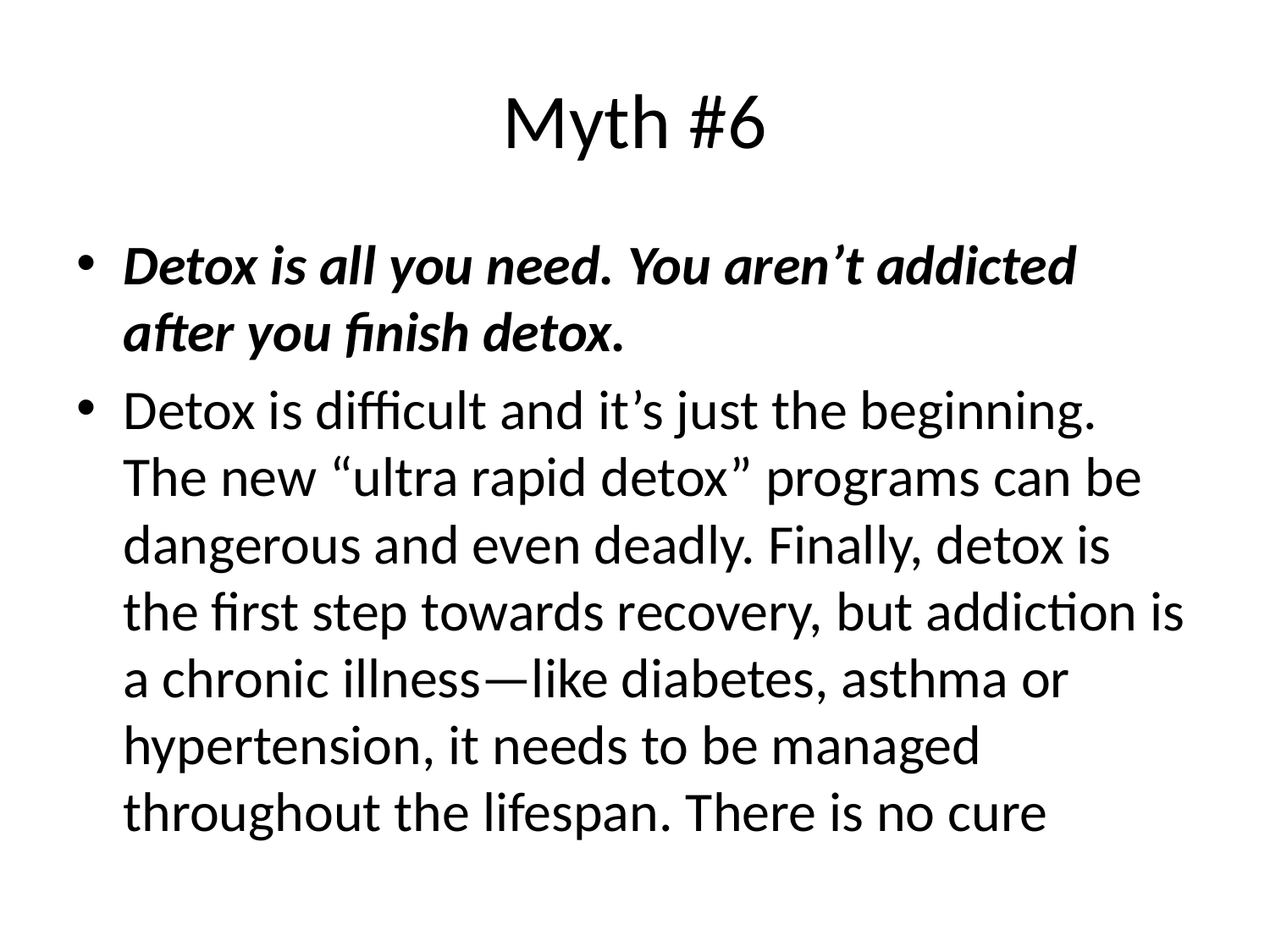

# Myth #6
Detox is all you need. You aren’t addicted after you finish detox.
Detox is difficult and it’s just the beginning. The new “ultra rapid detox” programs can be dangerous and even deadly. Finally, detox is the first step towards recovery, but addiction is a chronic illness—like diabetes, asthma or hypertension, it needs to be managed throughout the lifespan. There is no cure